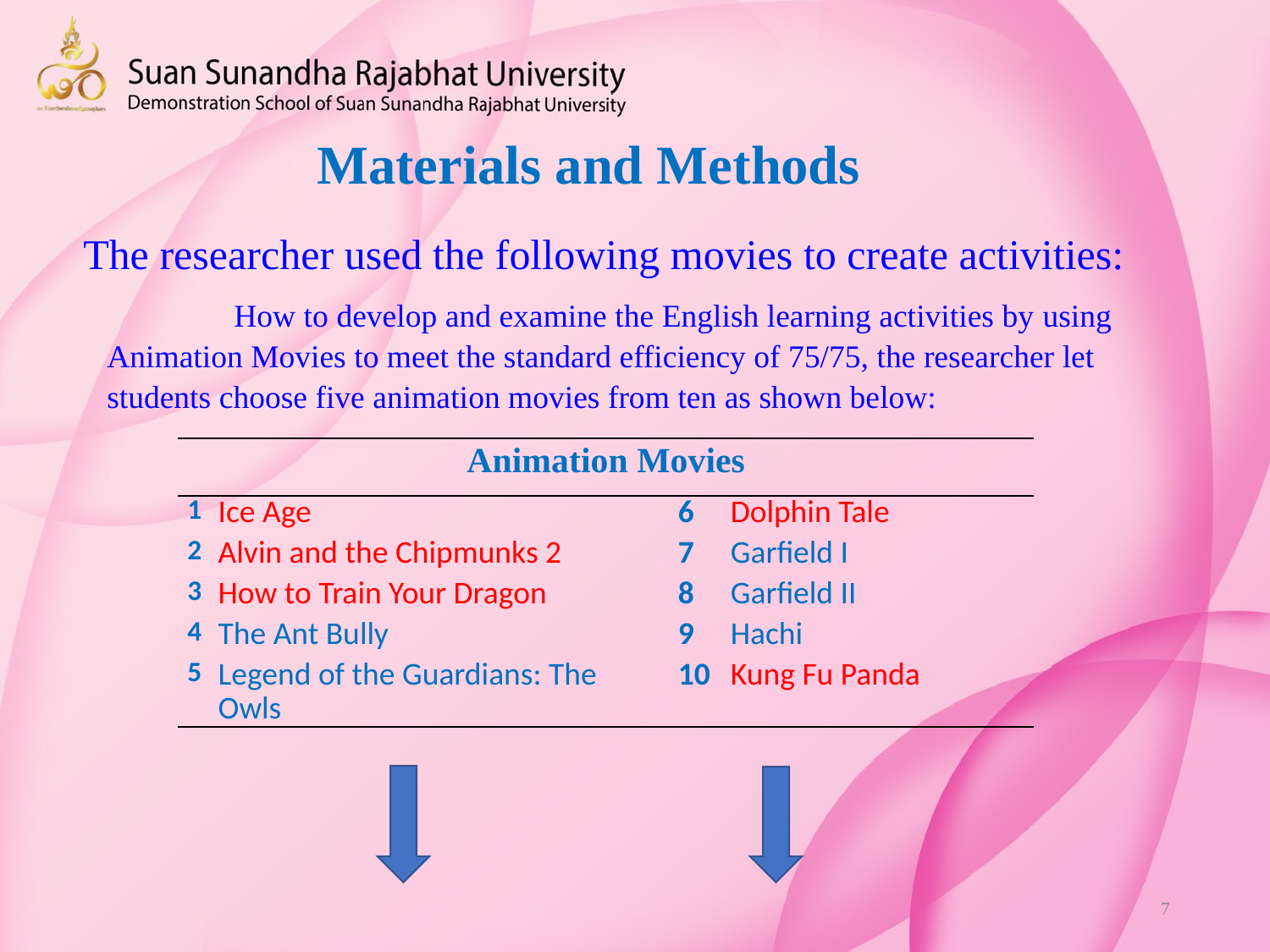

# Materials and Methods
The researcher used the following movies to create activities:
	How to develop and examine the English learning activities by using Animation Movies to meet the standard efficiency of 75/75, the researcher let students choose five animation movies from ten as shown below:

| Animation Movies |  |  |  |
| --- | --- | --- | --- |
| 1 | Ice Age | 6 | Dolphin Tale |
| 2 | Alvin and the Chipmunks 2 | 7 | Garfield I |
| 3 | How to Train Your Dragon | 8 | Garfield II |
| 4 | The Ant Bully | 9 | Hachi |
| 5 | Legend of the Guardians: The Owls | 10 | Kung Fu Panda |

7